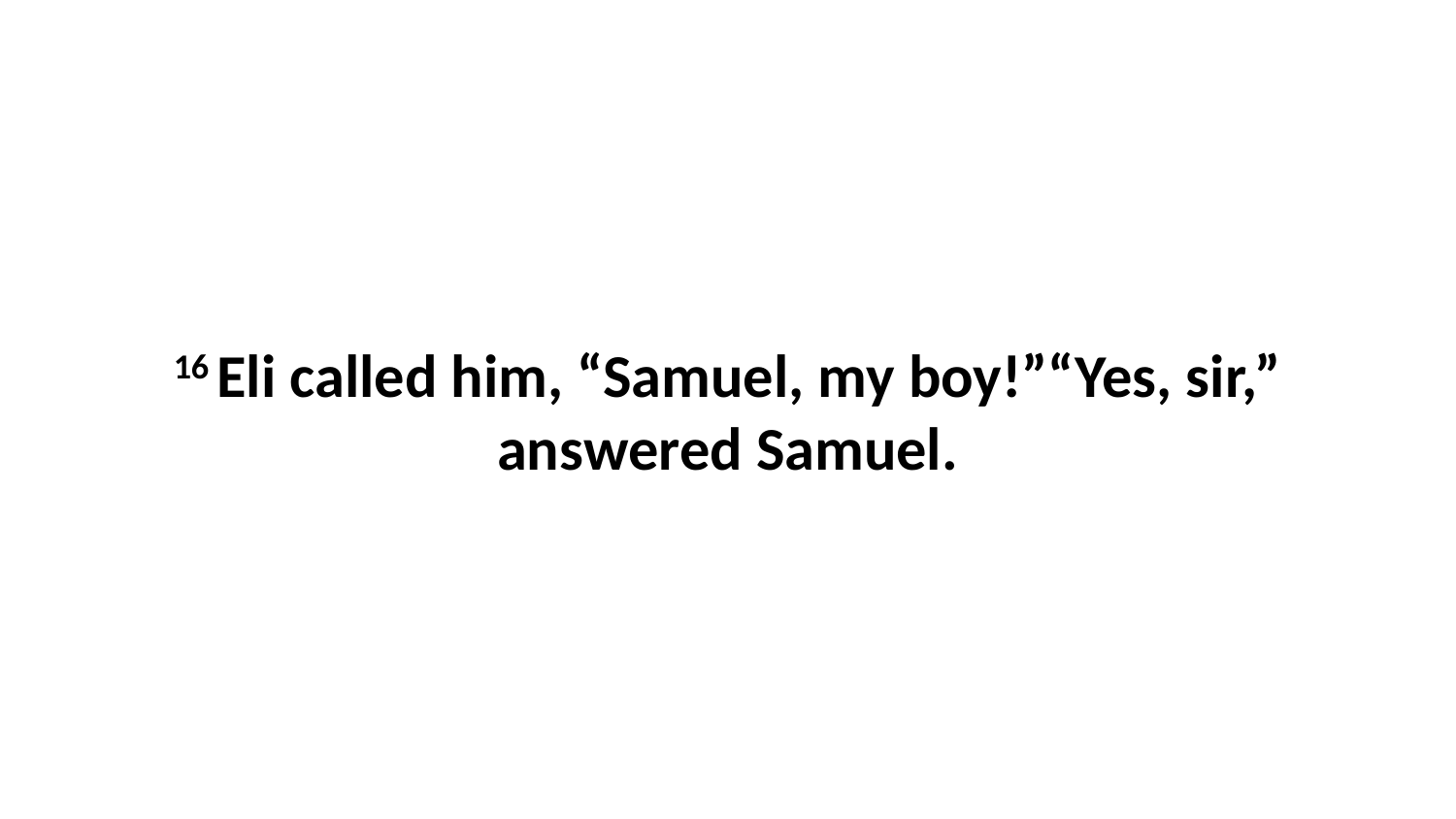

16 Eli called him, “Samuel, my boy!”“Yes, sir,” answered Samuel.